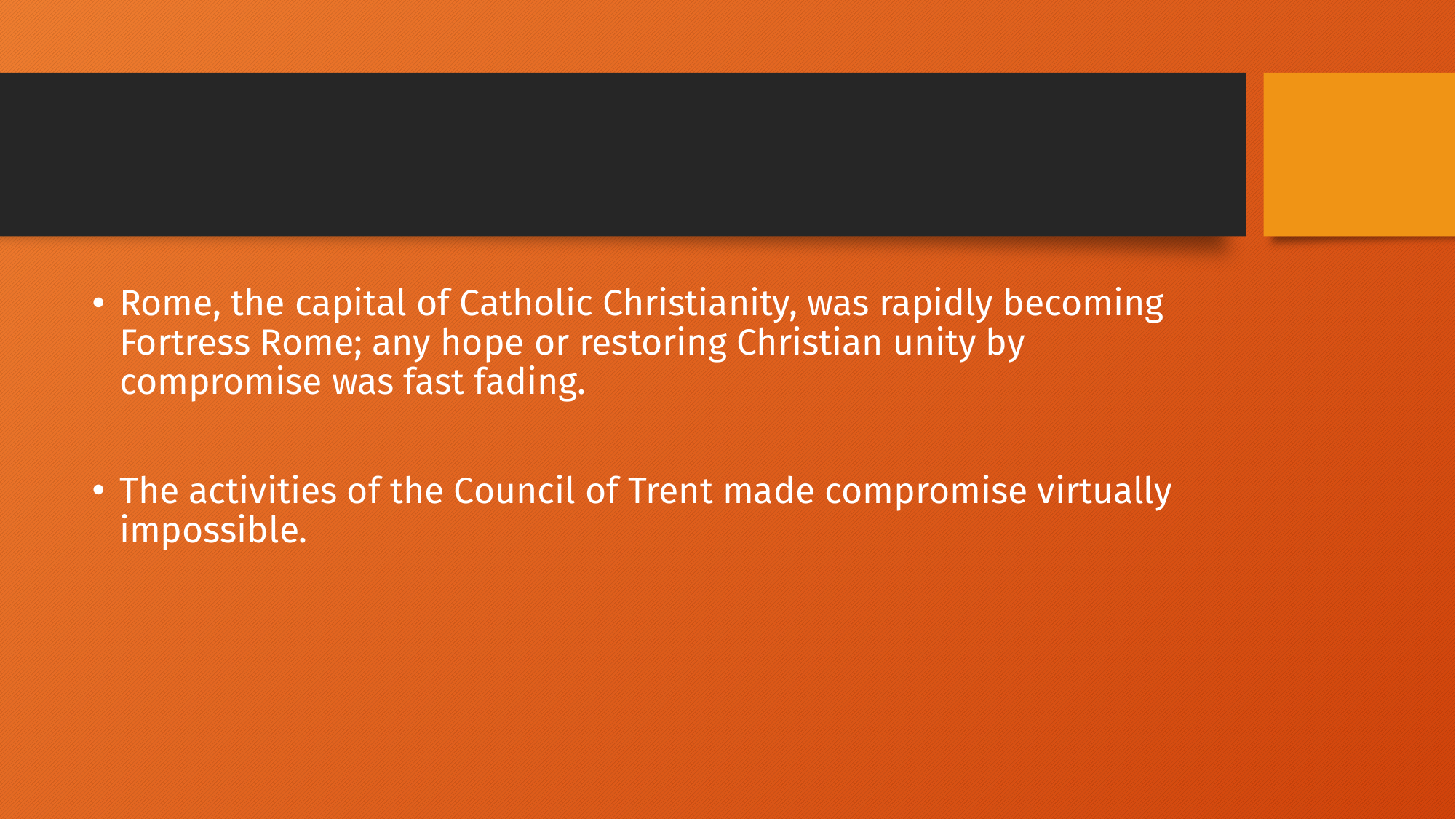

#
Rome, the capital of Catholic Christianity, was rapidly becoming Fortress Rome; any hope or restoring Christian unity by compromise was fast fading.

The activities of the Council of Trent made compromise virtually impossible.